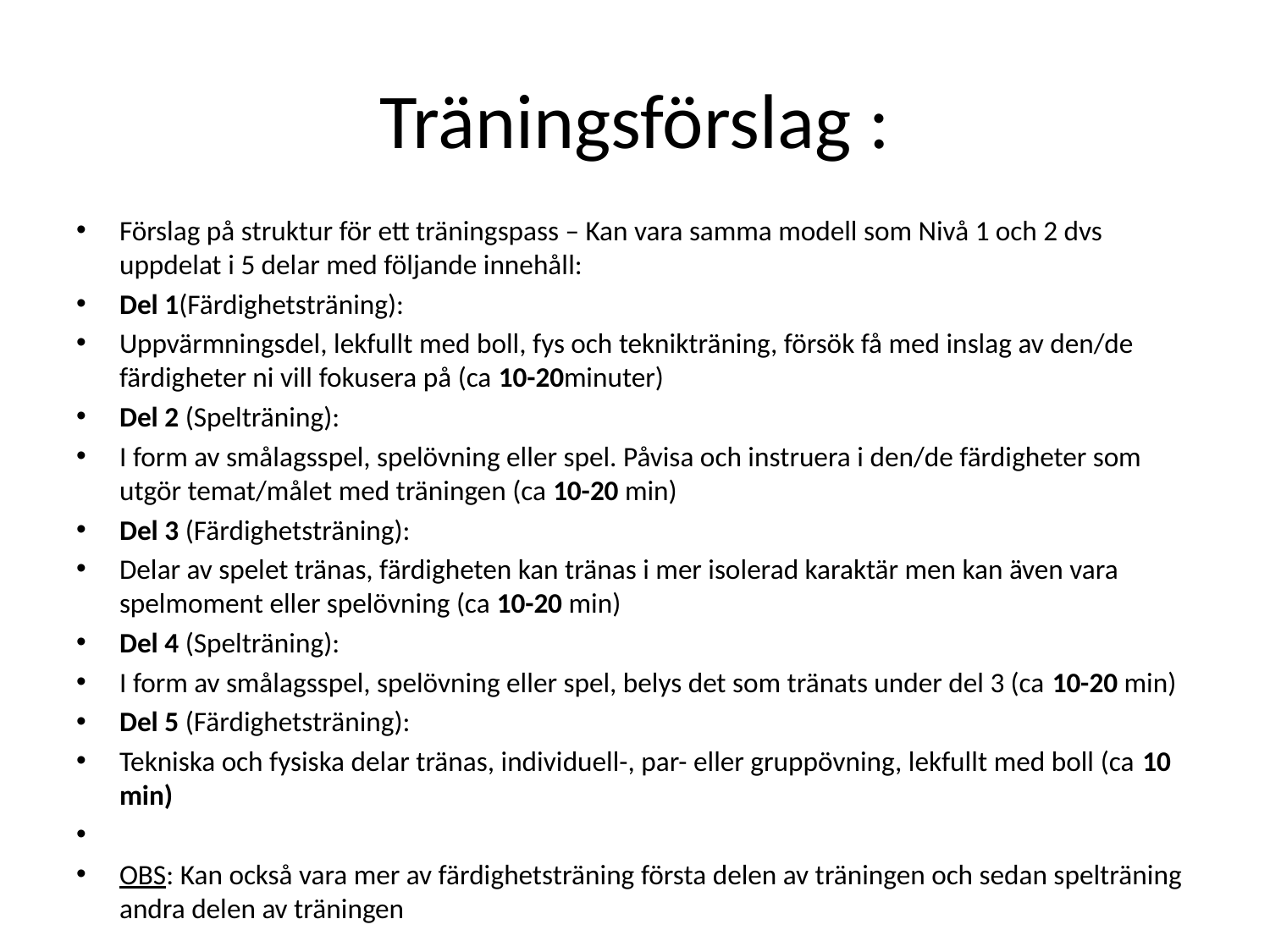

# Träningsförslag :
Förslag på struktur för ett träningspass – Kan vara samma modell som Nivå 1 och 2 dvs uppdelat i 5 delar med följande innehåll:
Del 1(Färdighetsträning):
Uppvärmningsdel, lekfullt med boll, fys och teknikträning, försök få med inslag av den/de färdigheter ni vill fokusera på (ca 10-20minuter)
Del 2 (Spelträning):
I form av smålagsspel, spelövning eller spel. Påvisa och instruera i den/de färdigheter som utgör temat/målet med träningen (ca 10-20 min)
Del 3 (Färdighetsträning):
Delar av spelet tränas, färdigheten kan tränas i mer isolerad karaktär men kan även vara spelmoment eller spelövning (ca 10-20 min)
Del 4 (Spelträning):
I form av smålagsspel, spelövning eller spel, belys det som tränats under del 3 (ca 10-20 min)
Del 5 (Färdighetsträning):
Tekniska och fysiska delar tränas, individuell-, par- eller gruppövning, lekfullt med boll (ca 10 min)

OBS: Kan också vara mer av färdighetsträning första delen av träningen och sedan spelträning andra delen av träningen